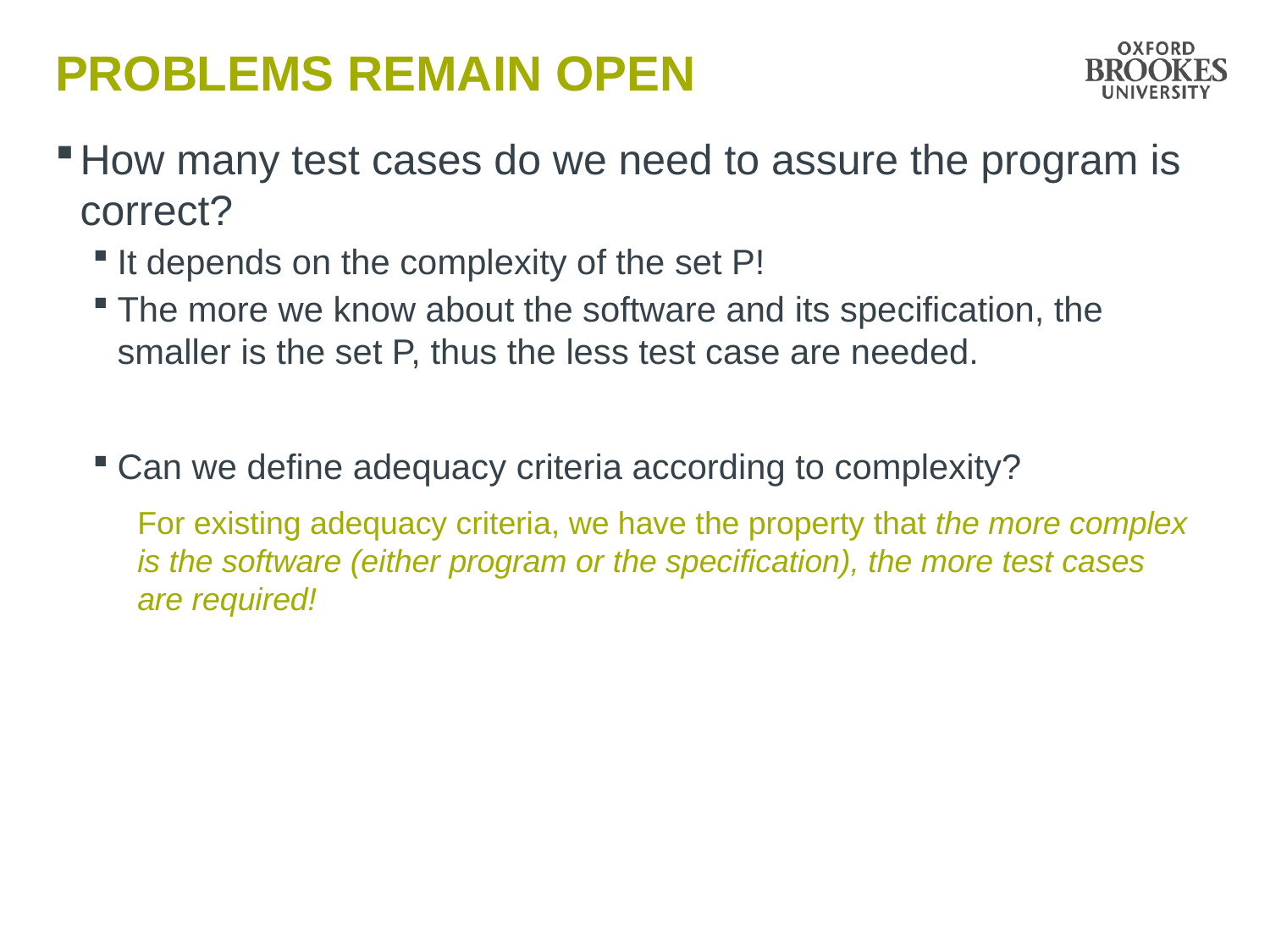

# Problems remain open
How many test cases do we need to assure the program is correct?
It depends on the complexity of the set P!
The more we know about the software and its specification, the smaller is the set P, thus the less test case are needed.

Can we define adequacy criteria according to complexity?
For existing adequacy criteria, we have the property that the more complex is the software (either program or the specification), the more test cases are required!